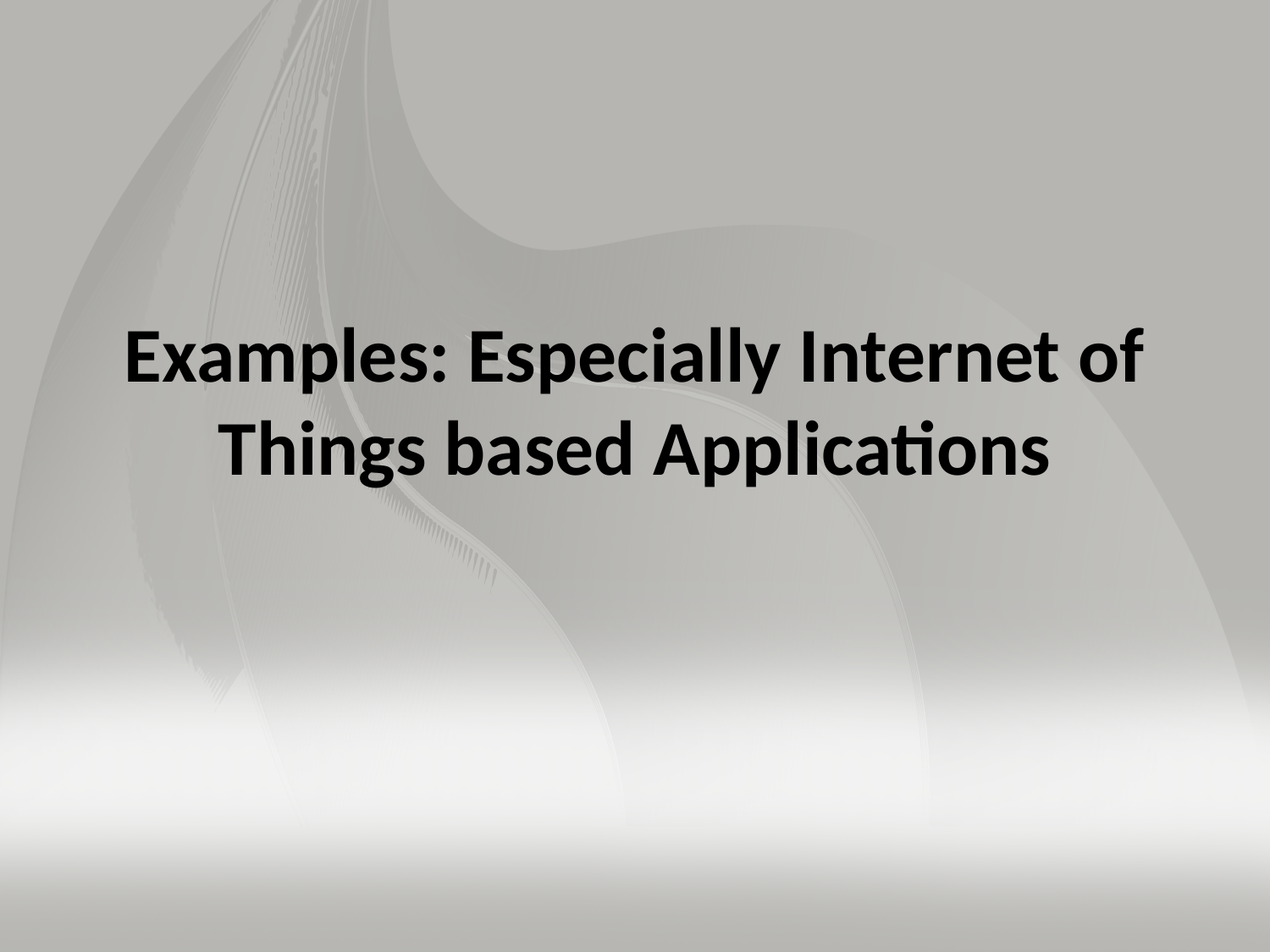

# Examples: Especially Internet of Things based Applications